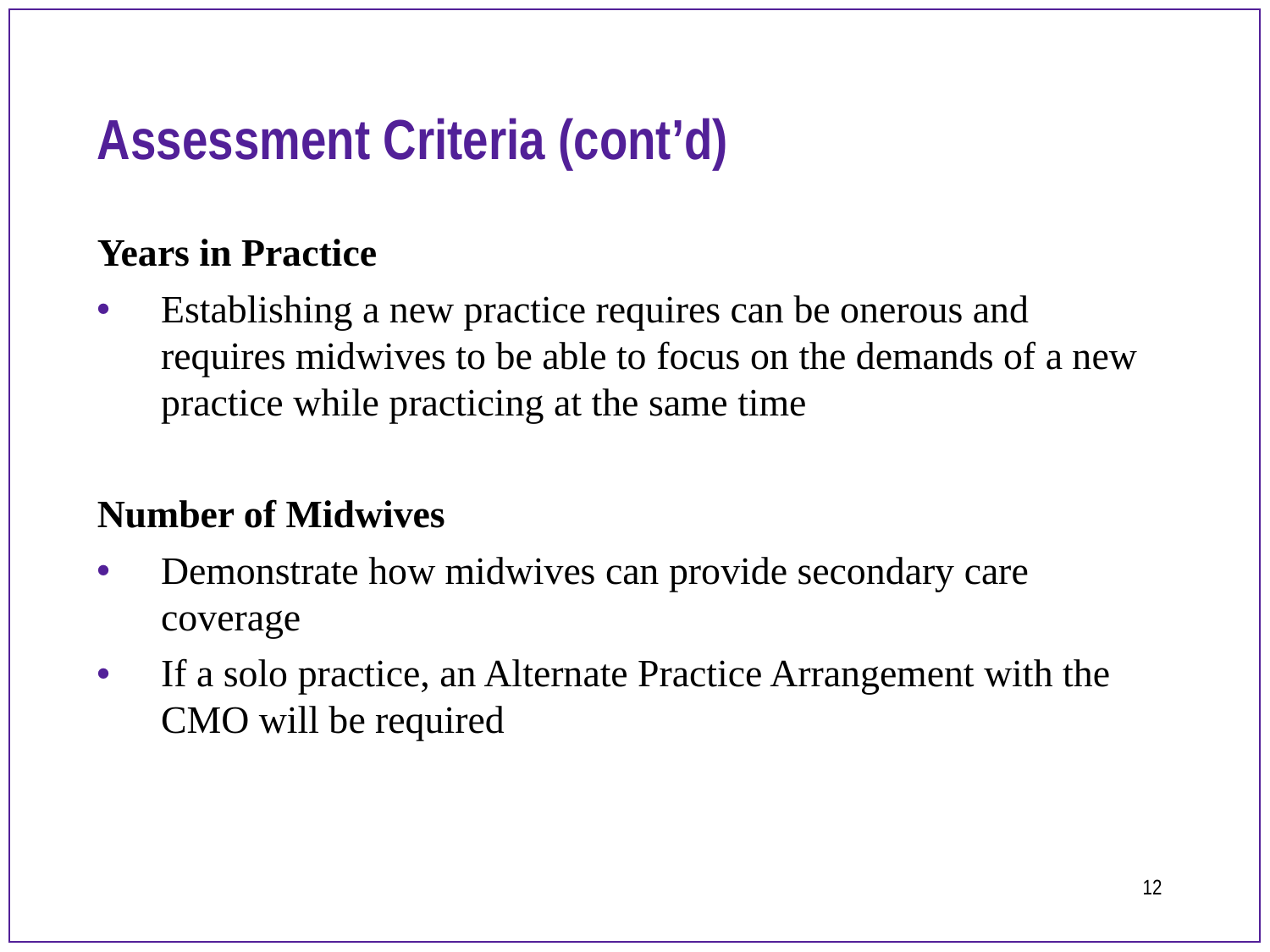

# Assessment Criteria (cont’d)
Years in Practice
Establishing a new practice requires can be onerous and requires midwives to be able to focus on the demands of a new practice while practicing at the same time

Number of Midwives
Demonstrate how midwives can provide secondary care coverage
If a solo practice, an Alternate Practice Arrangement with the CMO will be required
12